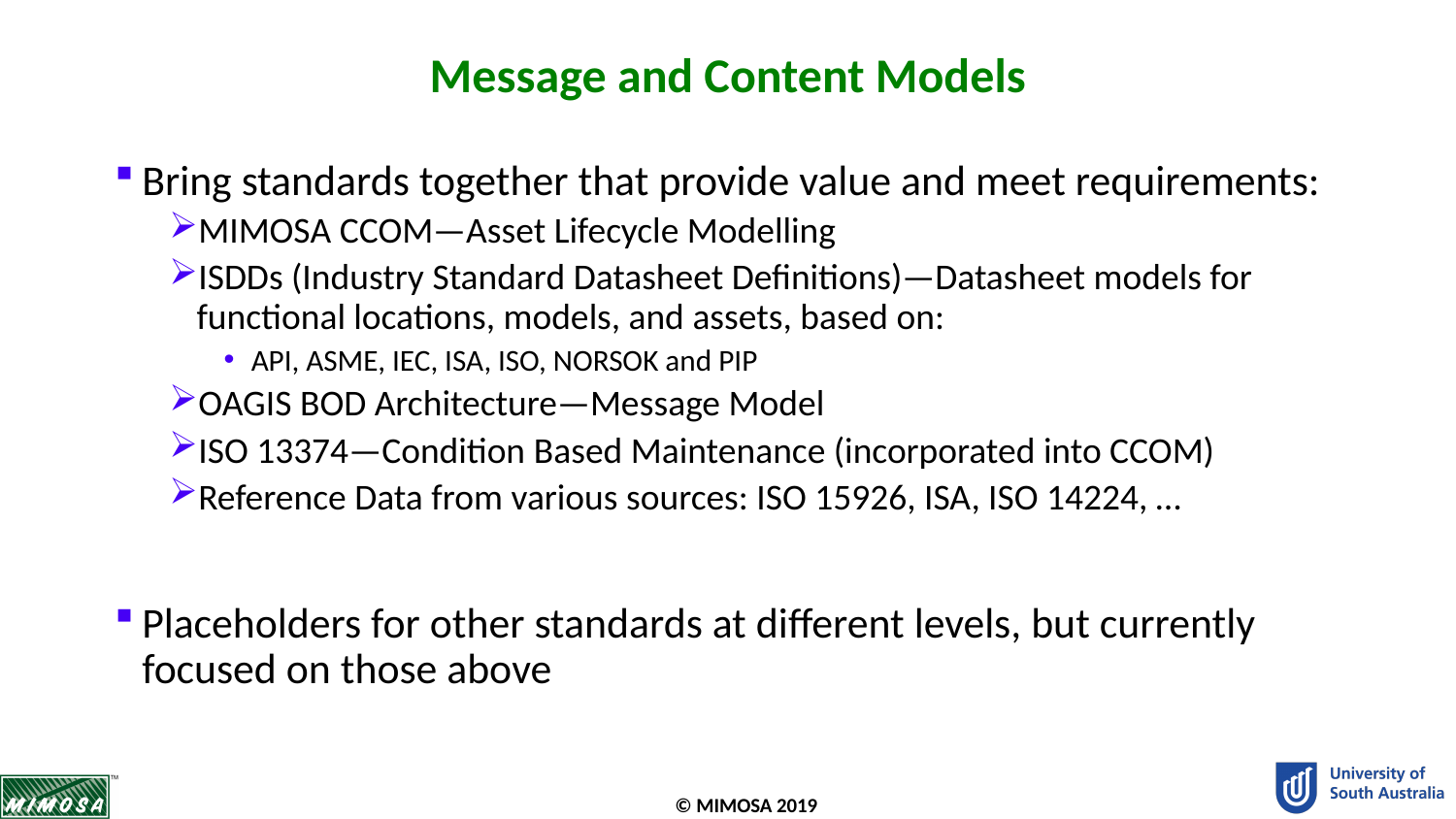

# Message and Content Models
Bring standards together that provide value and meet requirements:
MIMOSA CCOM—Asset Lifecycle Modelling
ISDDs (Industry Standard Datasheet Definitions)—Datasheet models for functional locations, models, and assets, based on:
API, ASME, IEC, ISA, ISO, NORSOK and PIP
OAGIS BOD Architecture—Message Model
ISO 13374—Condition Based Maintenance (incorporated into CCOM)
Reference Data from various sources: ISO 15926, ISA, ISO 14224, …

Placeholders for other standards at different levels, but currently focused on those above